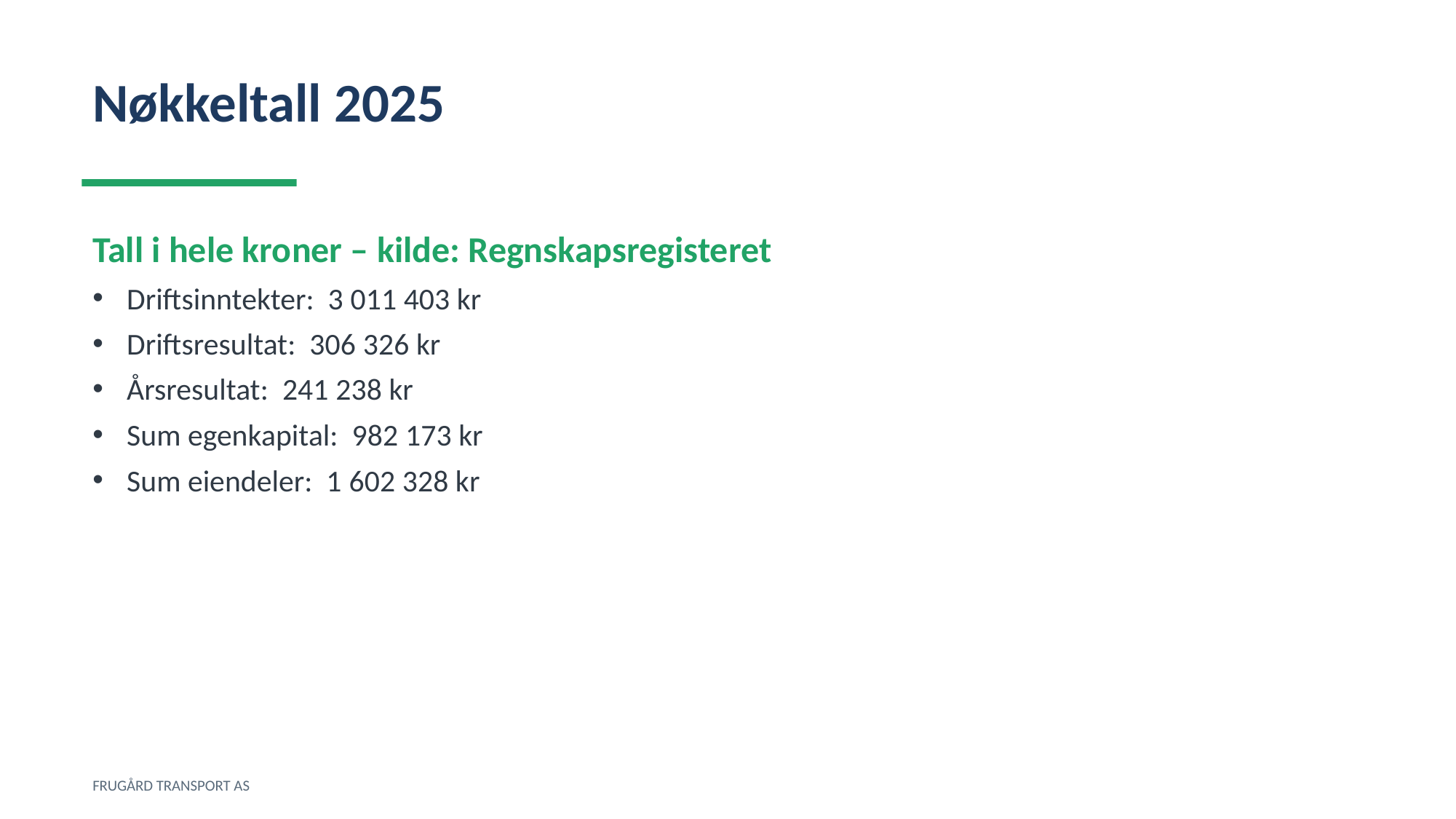

Nøkkeltall 2025

Tall i hele kroner – kilde: Regnskapsregisteret
Driftsinntekter:  3 011 403 kr
Driftsresultat:  306 326 kr
Årsresultat:  241 238 kr
Sum egenkapital:  982 173 kr
Sum eiendeler:  1 602 328 kr
FRUGÅRD TRANSPORT AS